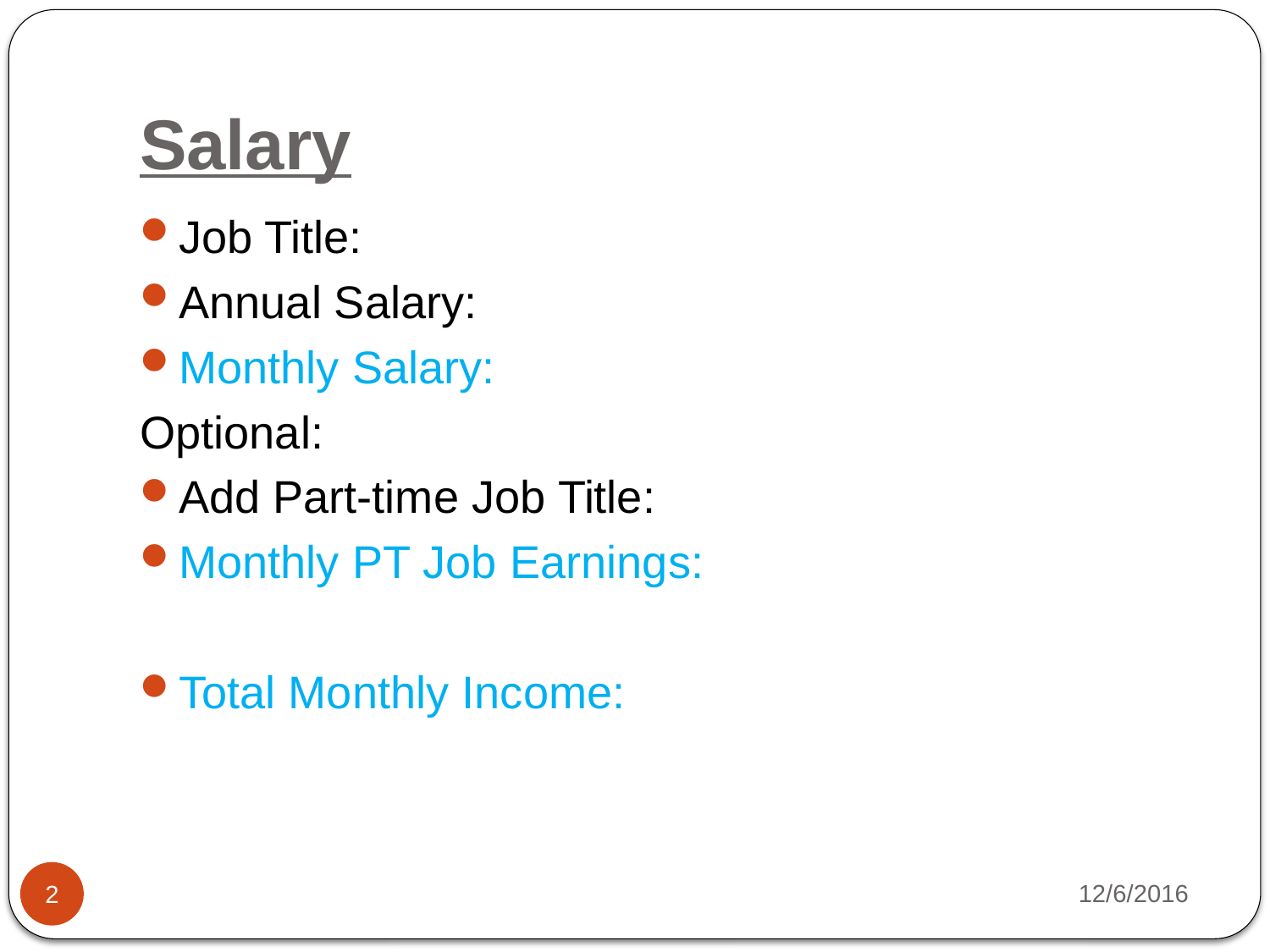

# Salary
Job Title:
Annual Salary:
Monthly Salary:
Optional:
Add Part-time Job Title:
Monthly PT Job Earnings:

Total Monthly Income:
12/6/2016
2